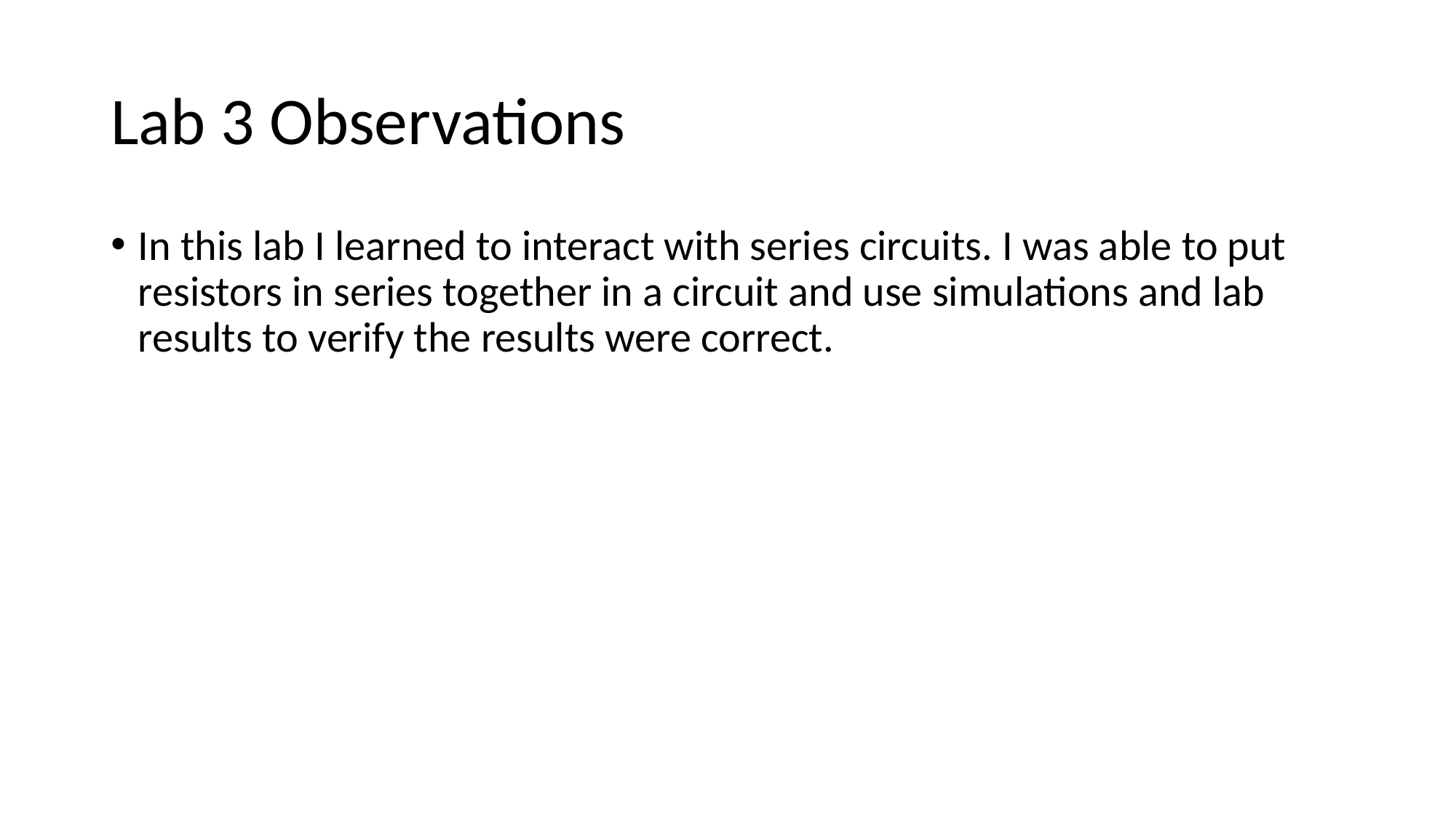

# Lab 3 Observations
In this lab I learned to interact with series circuits. I was able to put resistors in series together in a circuit and use simulations and lab results to verify the results were correct.